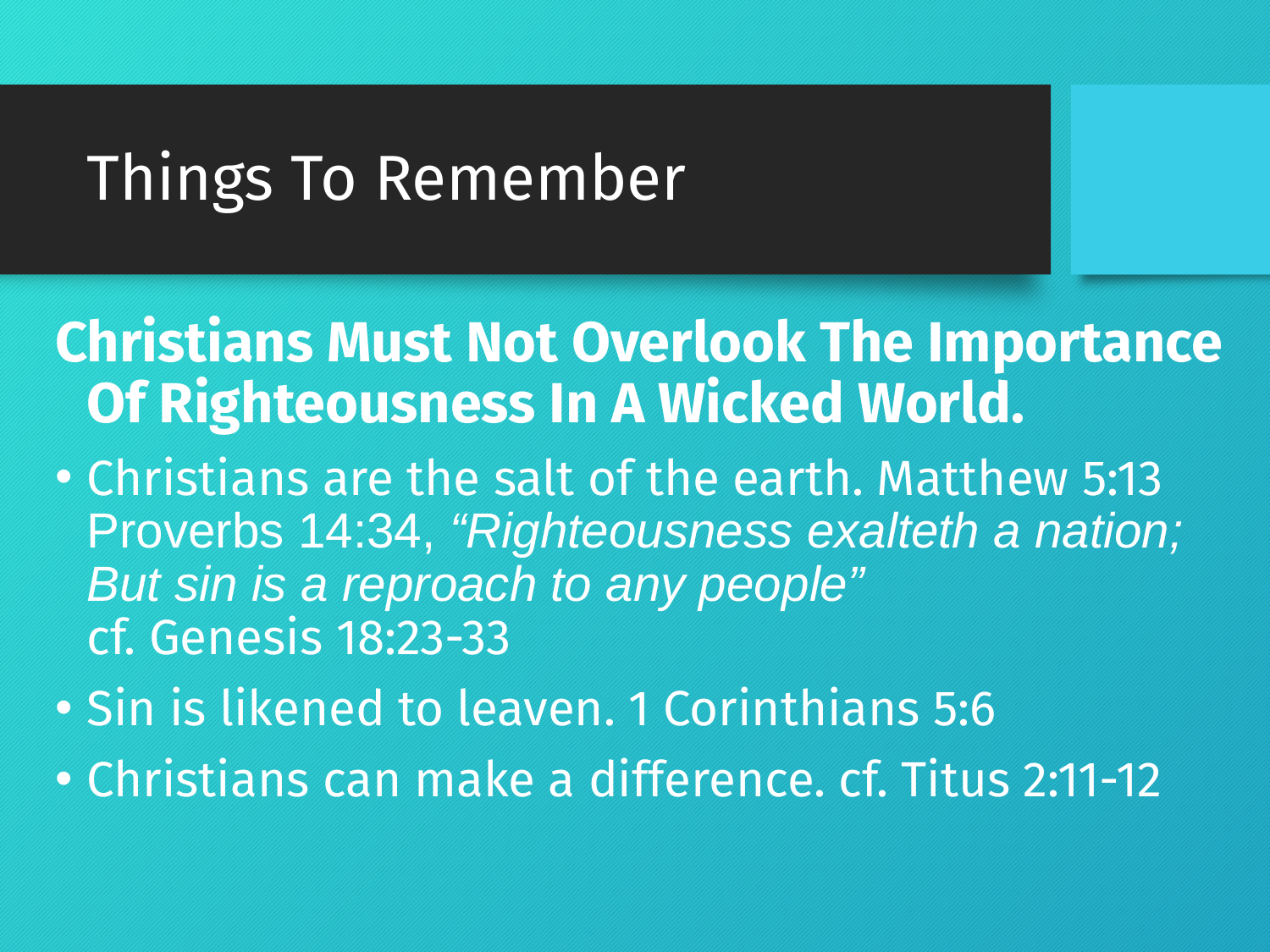

# Things To Remember
Christians Must Not Overlook The Importance Of Righteousness In A Wicked World.
Christians are the salt of the earth. Matthew 5:13
Proverbs 14:34, “Righteousness exalteth a nation; But sin is a reproach to any people”
cf. Genesis 18:23-33
Sin is likened to leaven. 1 Corinthians 5:6
Christians can make a difference. cf. Titus 2:11-12